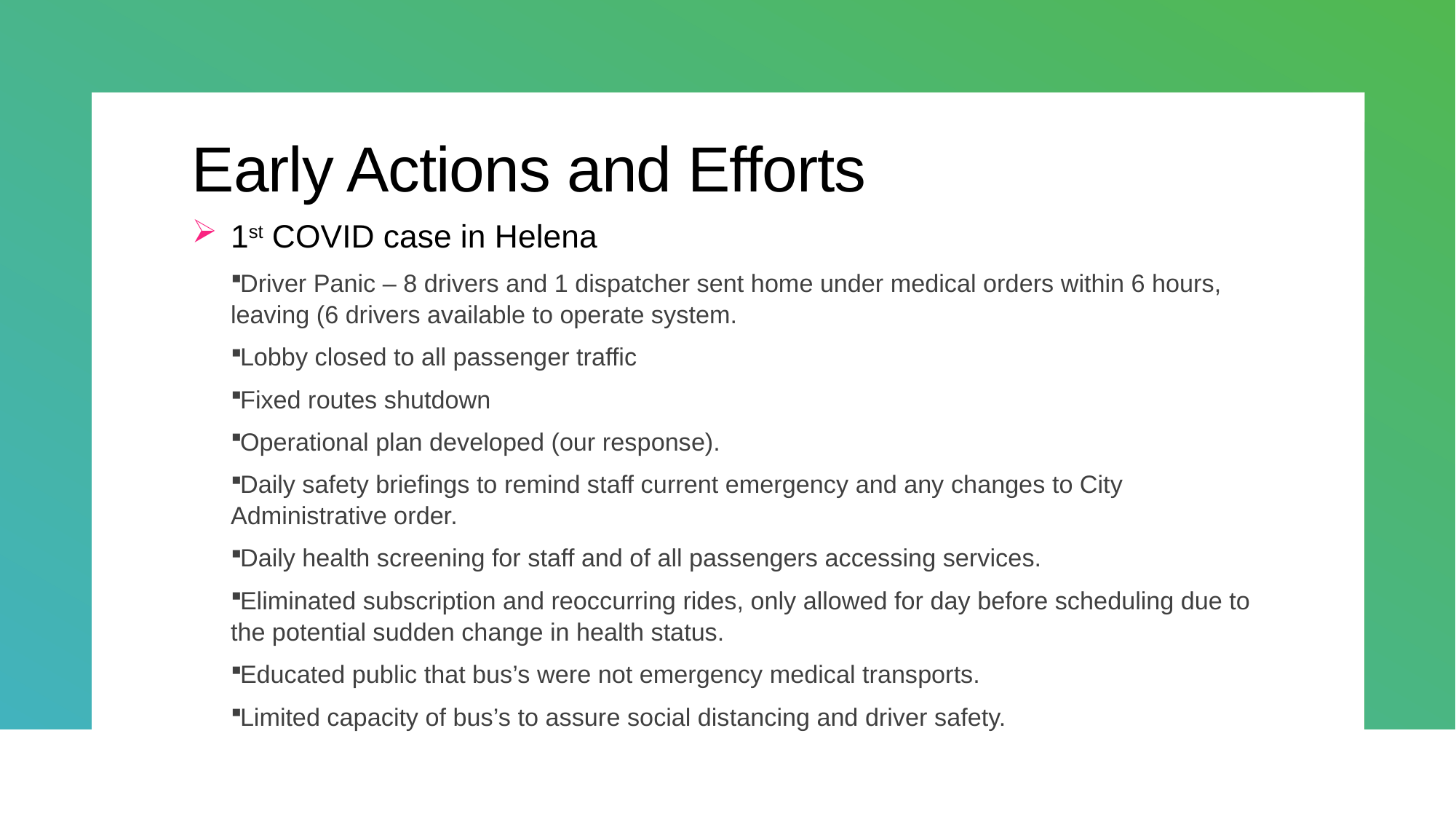

# Early Actions and Efforts
1st COVID case in Helena
Driver Panic – 8 drivers and 1 dispatcher sent home under medical orders within 6 hours, leaving (6 drivers available to operate system.
Lobby closed to all passenger traffic
Fixed routes shutdown
Operational plan developed (our response).
Daily safety briefings to remind staff current emergency and any changes to City Administrative order.
Daily health screening for staff and of all passengers accessing services.
Eliminated subscription and reoccurring rides, only allowed for day before scheduling due to the potential sudden change in health status.
Educated public that bus’s were not emergency medical transports.
Limited capacity of bus’s to assure social distancing and driver safety.